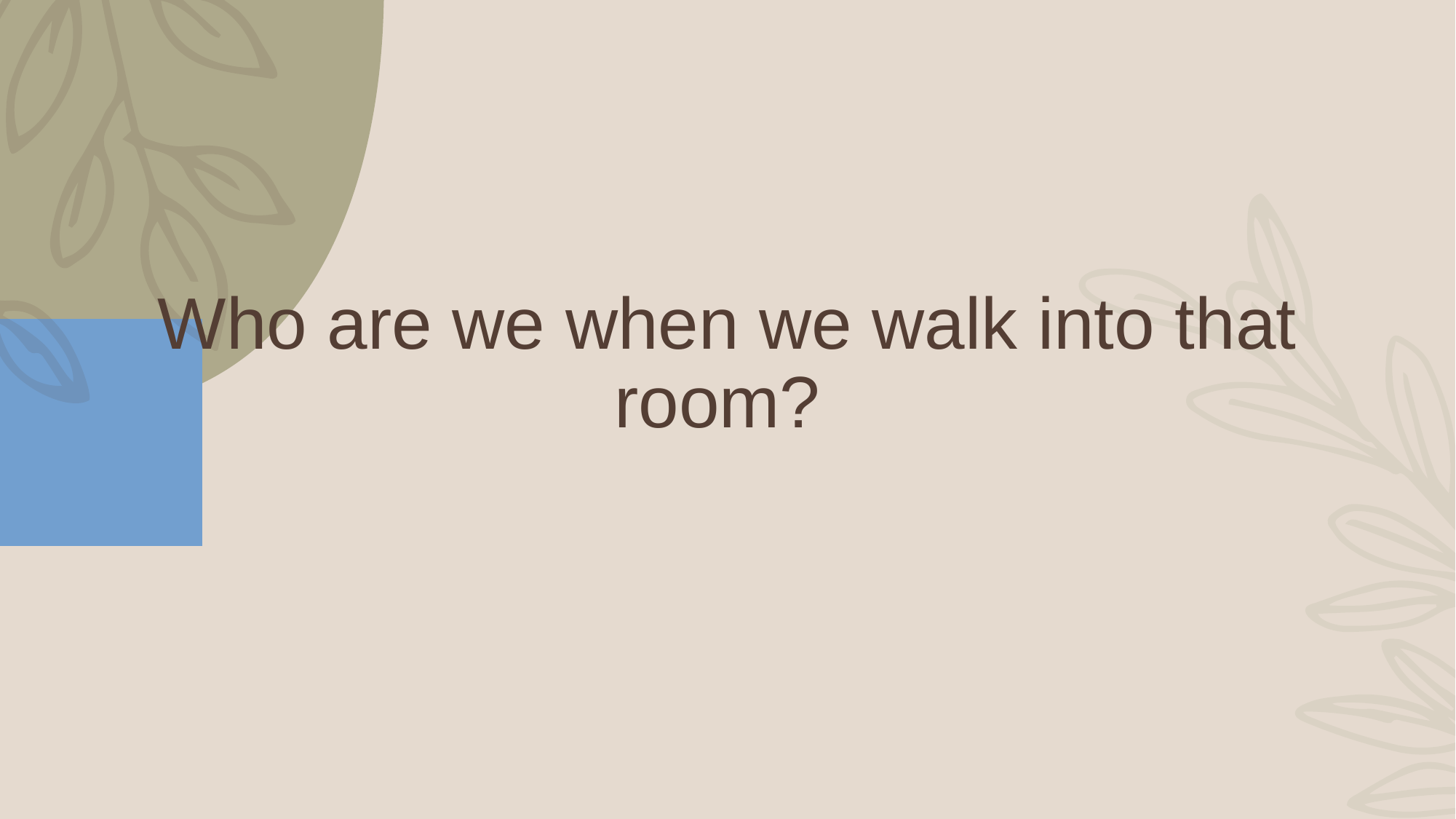

# Who are we when we walk into that room?